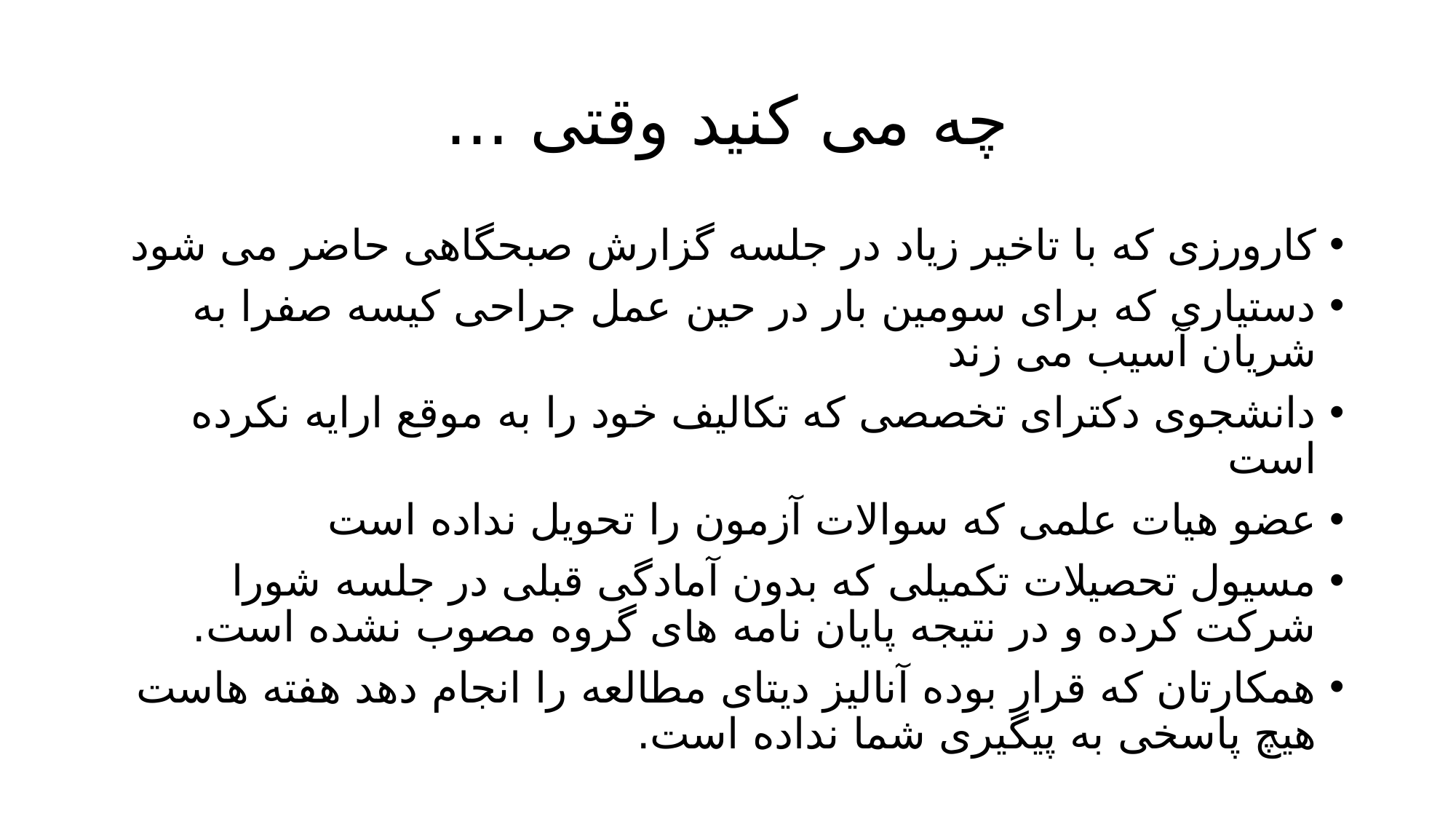

# چه می کنید وقتی ...
کارورزی که با تاخیر زیاد در جلسه گزارش صبحگاهی حاضر می شود
دستیاری که برای سومین بار در حین عمل جراحی کیسه صفرا به شریان آسیب می زند
دانشجوی دکترای تخصصی که تکالیف خود را به موقع ارایه نکرده است
عضو هیات علمی که سوالات آزمون را تحویل نداده است
مسیول تحصیلات تکمیلی که بدون آمادگی قبلی در جلسه شورا شرکت کرده و در نتیجه پایان نامه های گروه مصوب نشده است.
همکارتان که قرار بوده آنالیز دیتای مطالعه را انجام دهد هفته هاست هیچ پاسخی به پیگیری شما نداده است.